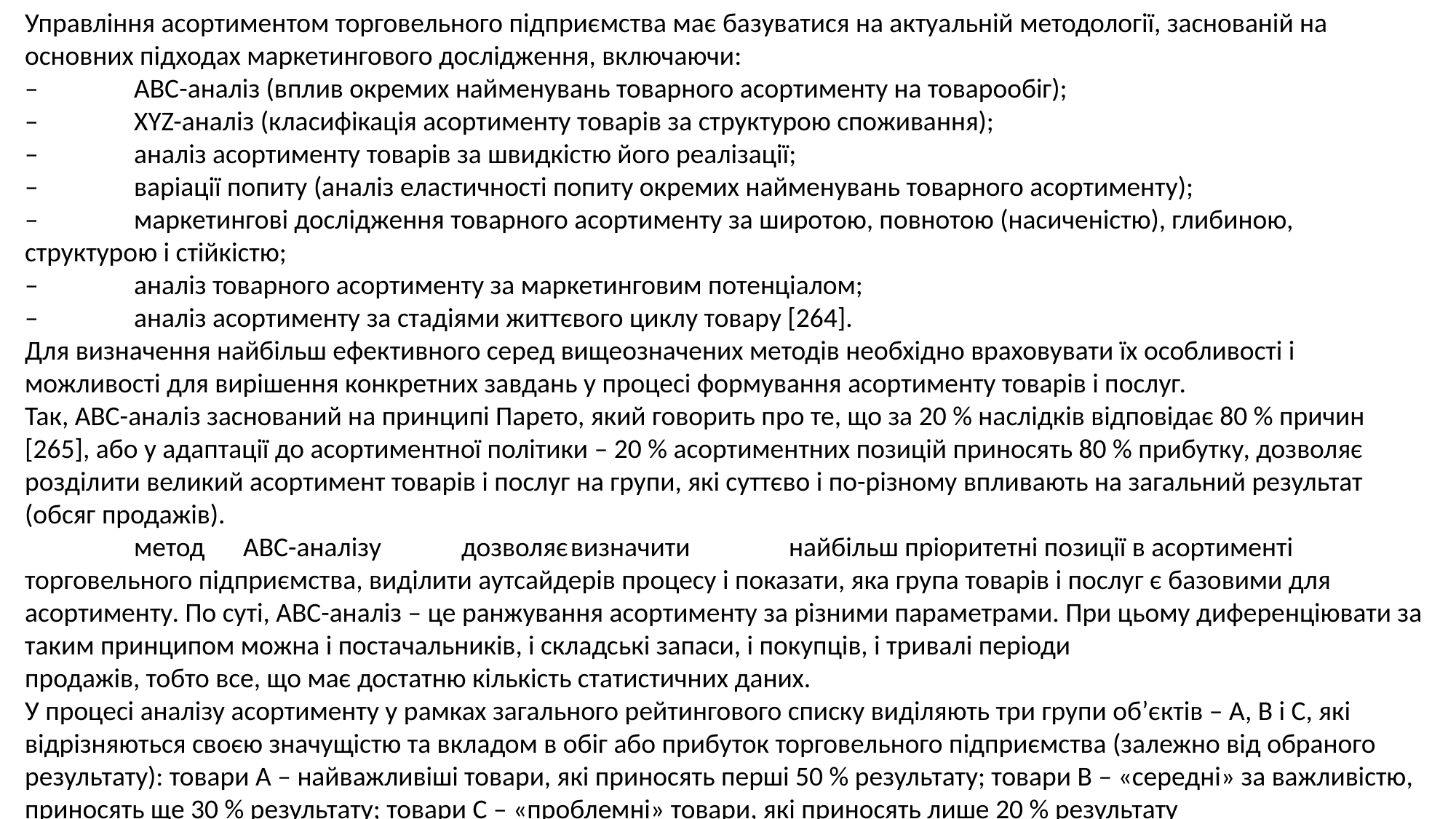

Управління асортиментом торговельного підприємства має базуватися на актуальній методології, заснованій на основних підходах маркетингового дослідження, включаючи:
–	ABC-аналіз (вплив окремих найменувань товарного асортименту на товарообіг);
–	XYZ-аналіз (класифікація асортименту товарів за структурою споживання);
–	аналіз асортименту товарів за швидкістю його реалізації;
–	варіації попиту (аналіз еластичності попиту окремих найменувань товарного асортименту);
–	маркетингові дослідження товарного асортименту за широтою, повнотою (насиченістю), глибиною, структурою і стійкістю;
–	аналіз товарного асортименту за маркетинговим потенціалом;
–	аналіз асортименту за стадіями життєвого циклу товару [264].
Для визначення найбільш ефективного серед вищеозначених методів необхідно враховувати їх особливості і можливості для вирішення конкретних завдань у процесі формування асортименту товарів і послуг.
Так, АВС-аналіз заснований на принципі Парето, який говорить про те, що за 20 % наслідків відповідає 80 % причин [265], або у адаптації до асортиментної політики – 20 % асортиментних позицій приносять 80 % прибутку, дозволяє розділити великий асортимент товарів і послуг на групи, які суттєво і по-різному впливають на загальний результат (обсяг продажів).
	метод	АВС-аналізу	дозволяє	визначити	найбільш пріоритетні позиції в асортименті торговельного підприємства, виділити аутсайдерів процесу і показати, яка група товарів і послуг є базовими для асортименту. По суті, АВС-аналіз – це ранжування асортименту за різними параметрами. При цьому диференціювати за таким принципом можна і постачальників, і складські запаси, і покупців, і тривалі періоди
продажів, тобто все, що має достатню кількість статистичних даних.
У процесі аналізу асортименту у рамках загального рейтингового списку виділяють три групи об’єктів – А, В і С, які відрізняються своєю значущістю та вкладом в обіг або прибуток торговельного підприємства (залежно від обраного результату): товари А – найважливіші товари, які приносять перші 50 % результату; товари В – «середні» за важливістю, приносять ще 30 % результату; товари С – «проблемні» товари, які приносять лише 20 % результату